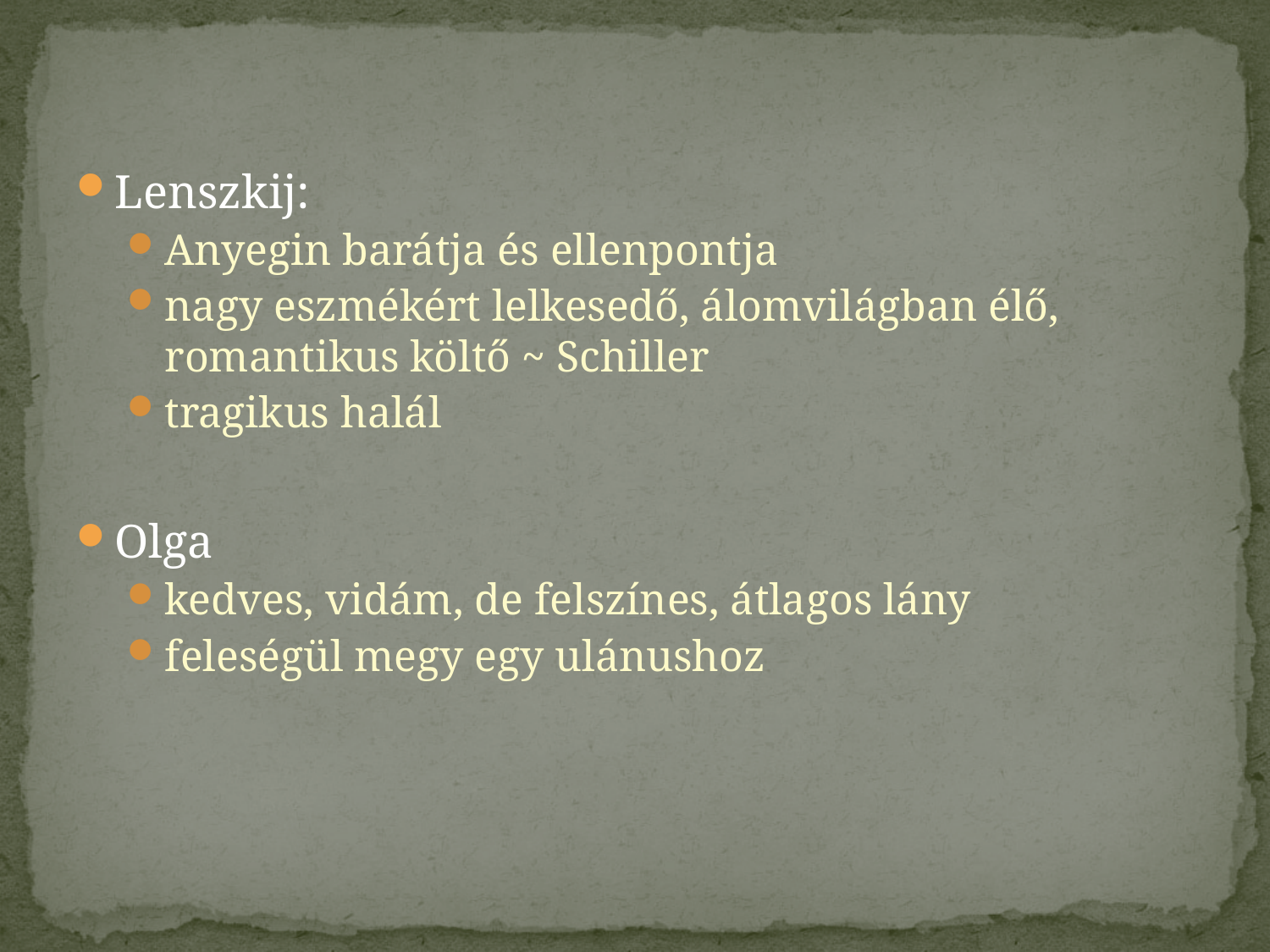

Lenszkij:
Anyegin barátja és ellenpontja
nagy eszmékért lelkesedő, álomvilágban élő, romantikus költő ~ Schiller
tragikus halál

Olga
kedves, vidám, de felszínes, átlagos lány
feleségül megy egy ulánushoz